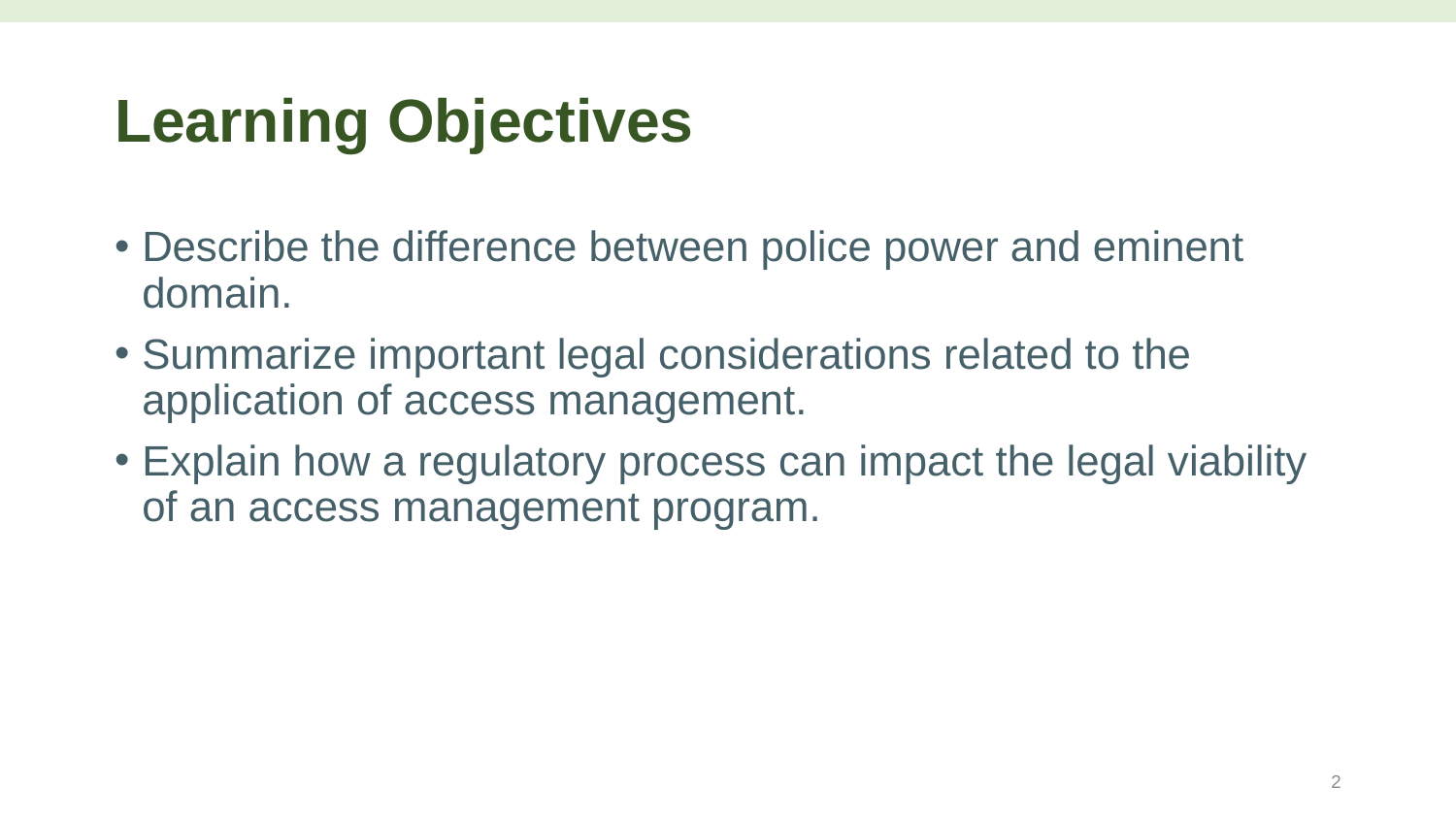

# Learning Objectives
Describe the difference between police power and eminent domain.
Summarize important legal considerations related to the application of access management.
Explain how a regulatory process can impact the legal viability of an access management program.
2